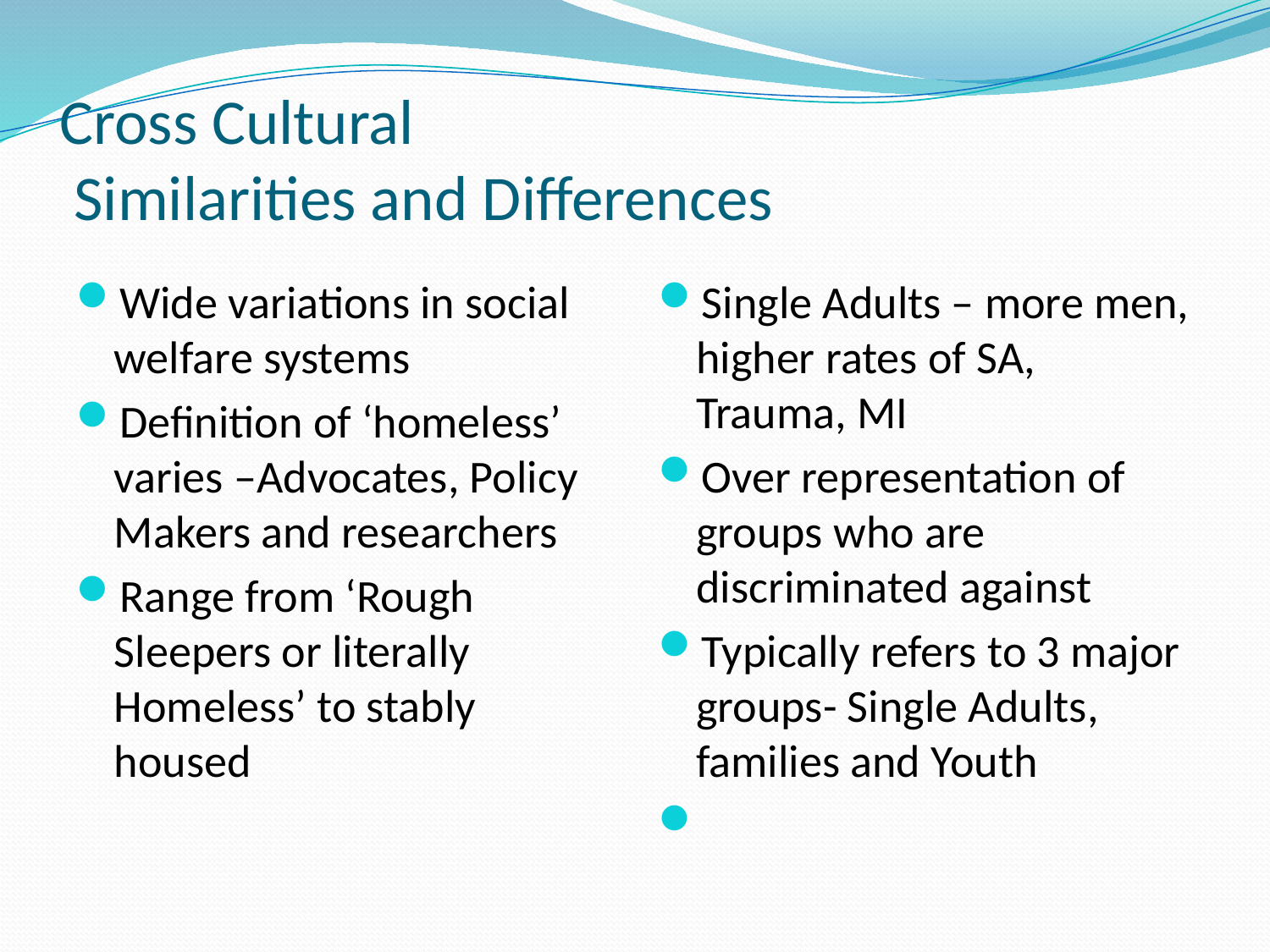

# Cross Cultural Similarities and Differences
Wide variations in social welfare systems
Definition of ‘homeless’ varies –Advocates, Policy Makers and researchers
Range from ‘Rough Sleepers or literally Homeless’ to stably housed

Single Adults – more men, higher rates of SA, Trauma, MI
Over representation of groups who are discriminated against
Typically refers to 3 major groups- Single Adults, families and Youth